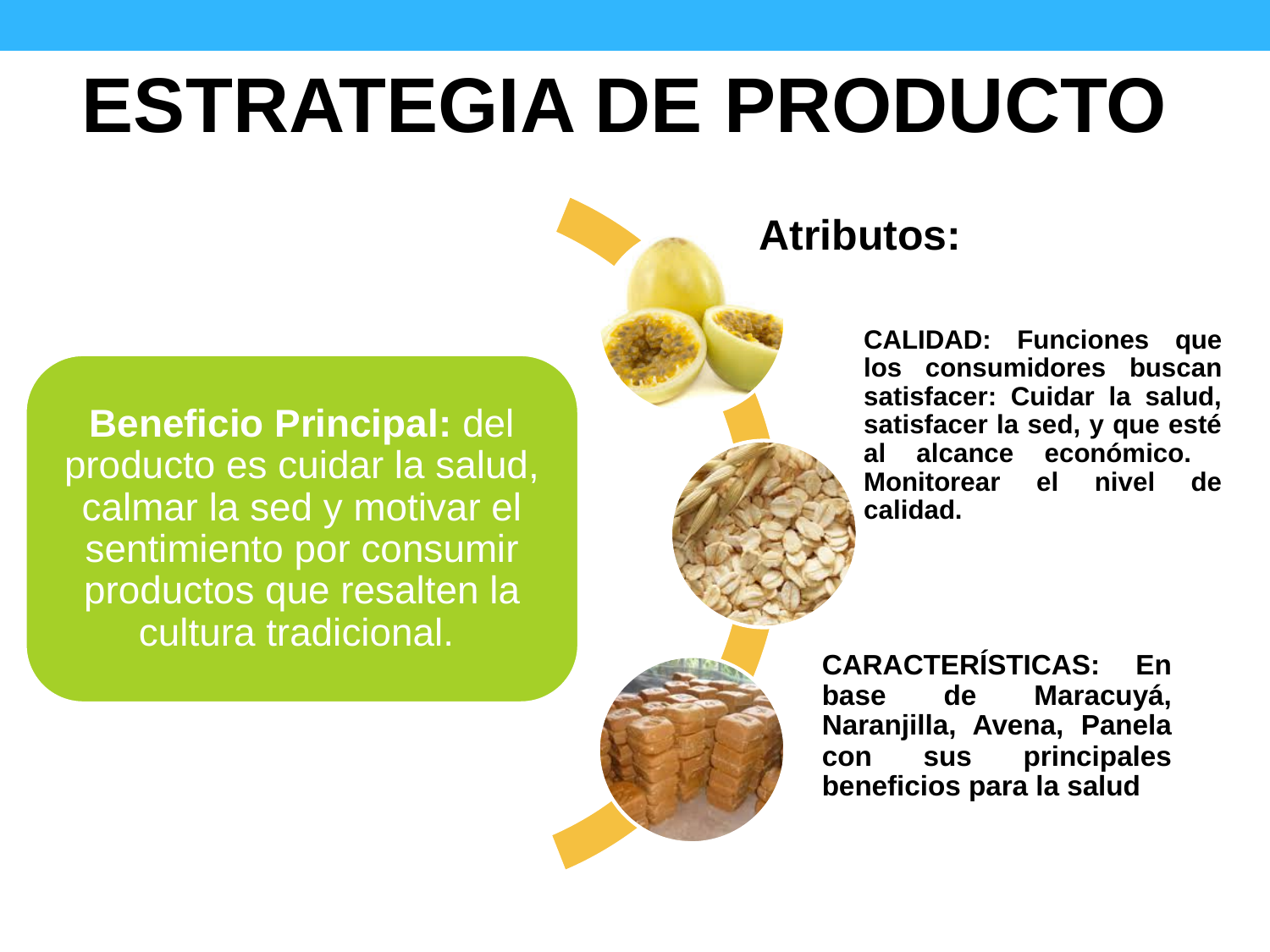

ESTRATEGIA DE PRODUCTO
Beneficio Principal: del producto es cuidar la salud, calmar la sed y motivar el sentimiento por consumir productos que resalten la cultura tradicional.
Atributos:
CALIDAD: Funciones que los consumidores buscan satisfacer: Cuidar la salud, satisfacer la sed, y que esté al alcance económico.  Monitorear el nivel de calidad.
CARACTERÍSTICAS: En base de Maracuyá, Naranjilla, Avena, Panela con sus principales beneficios para la salud